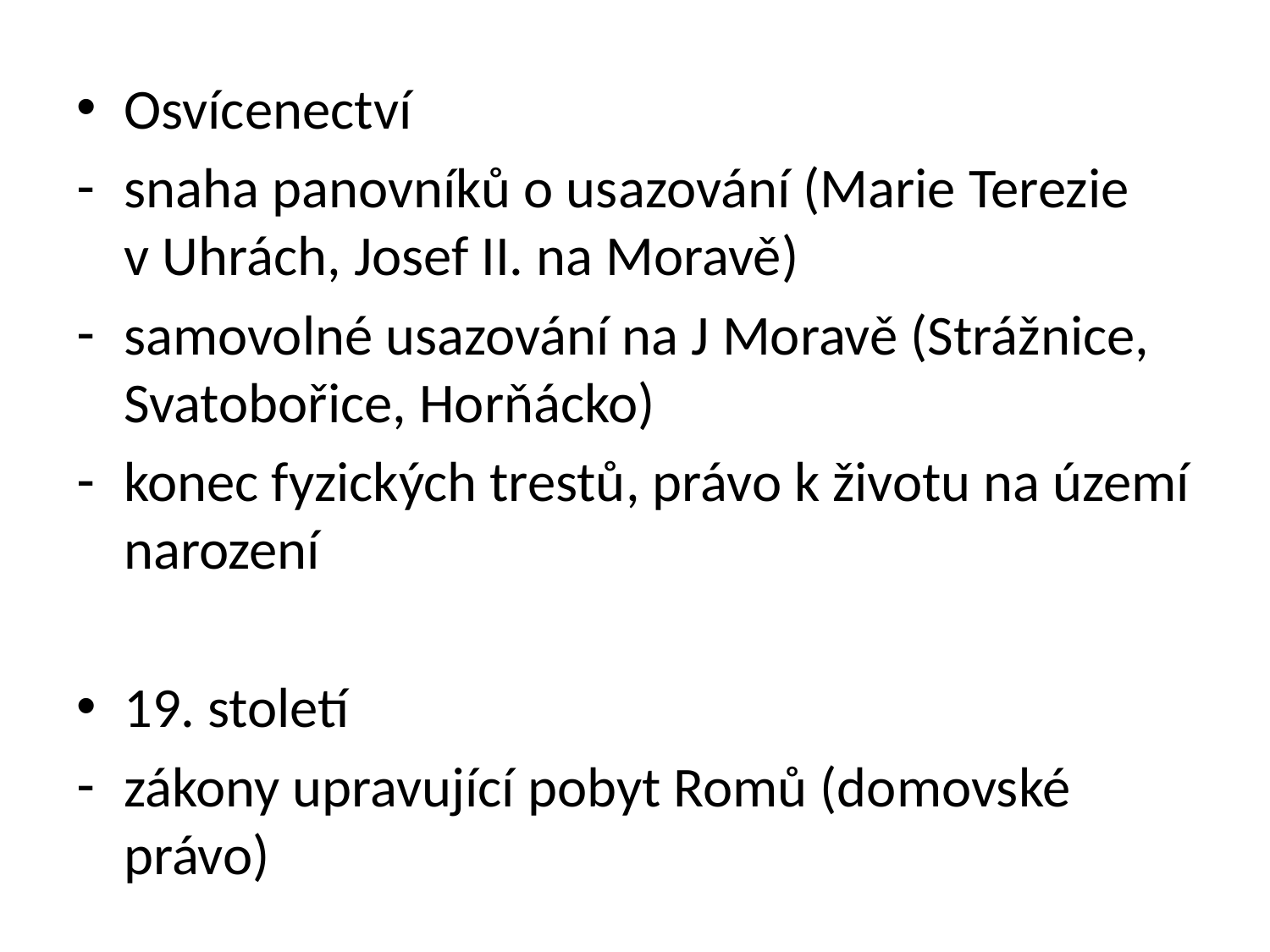

Osvícenectví
snaha panovníků o usazování (Marie Terezie    v Uhrách, Josef II. na Moravě)
samovolné usazování na J Moravě (Strážnice, Svatobořice, Horňácko)
konec fyzických trestů, právo k životu na území narození

19. století
zákony upravující pobyt Romů (domovské právo)